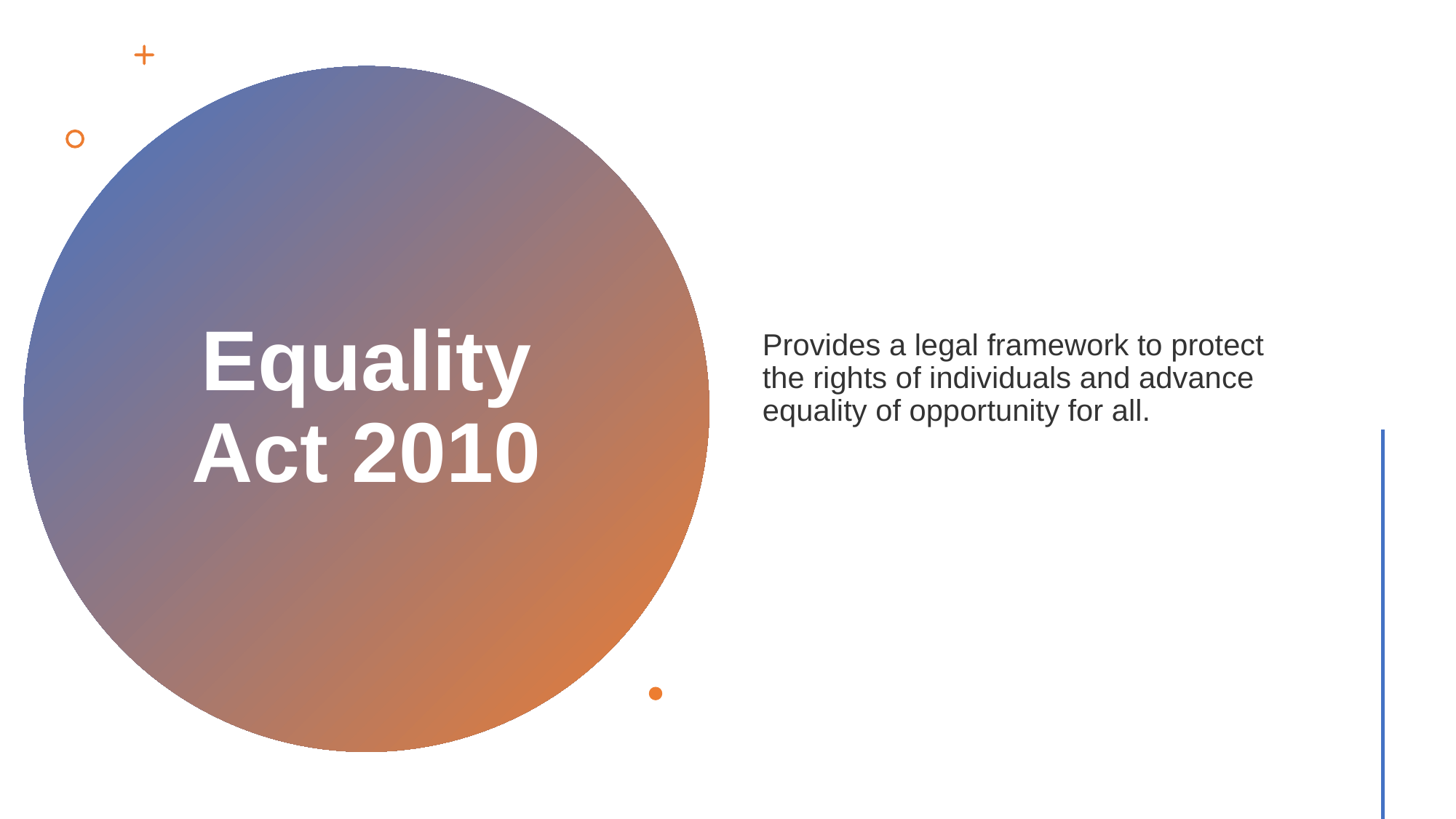

Provides a legal framework to protect the rights of individuals and advance equality of opportunity for all.

# Equality Act 2010